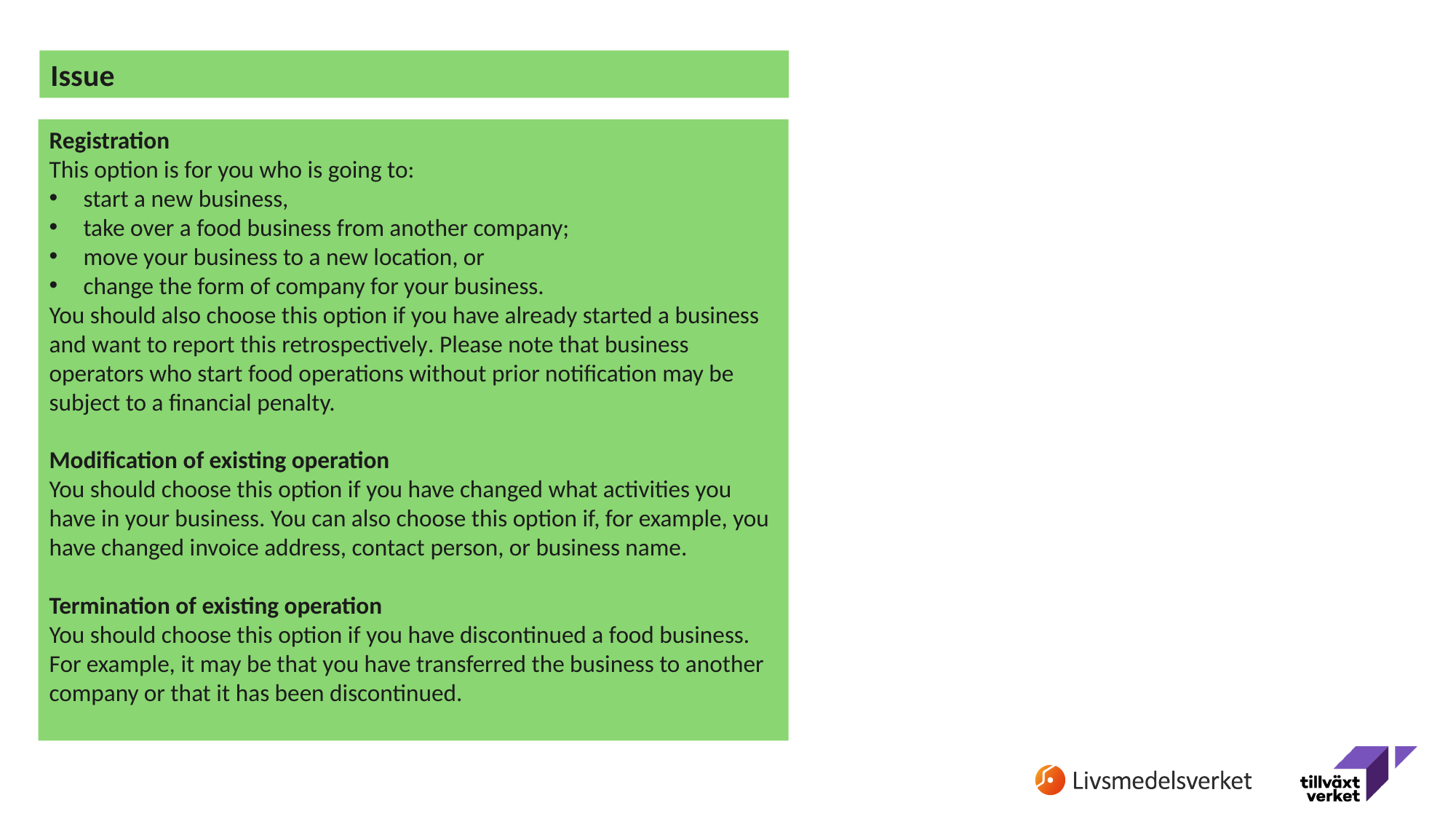

Issue
Registration
This option is for you who is going to:
start a new business,
take over a food business from another company;
move your business to a new location, or
change the form of company for your business.
You should also choose this option if you have already started a business and want to report this retrospectively. Please note that business operators who start food operations without prior notification may be subject to a financial penalty.

Modification of existing operation
You should choose this option if you have changed what activities you have in your business. You can also choose this option if, for example, you have changed invoice address, contact person, or business name.

Termination of existing operation
You should choose this option if you have discontinued a food business. For example, it may be that you have transferred the business to another company or that it has been discontinued.